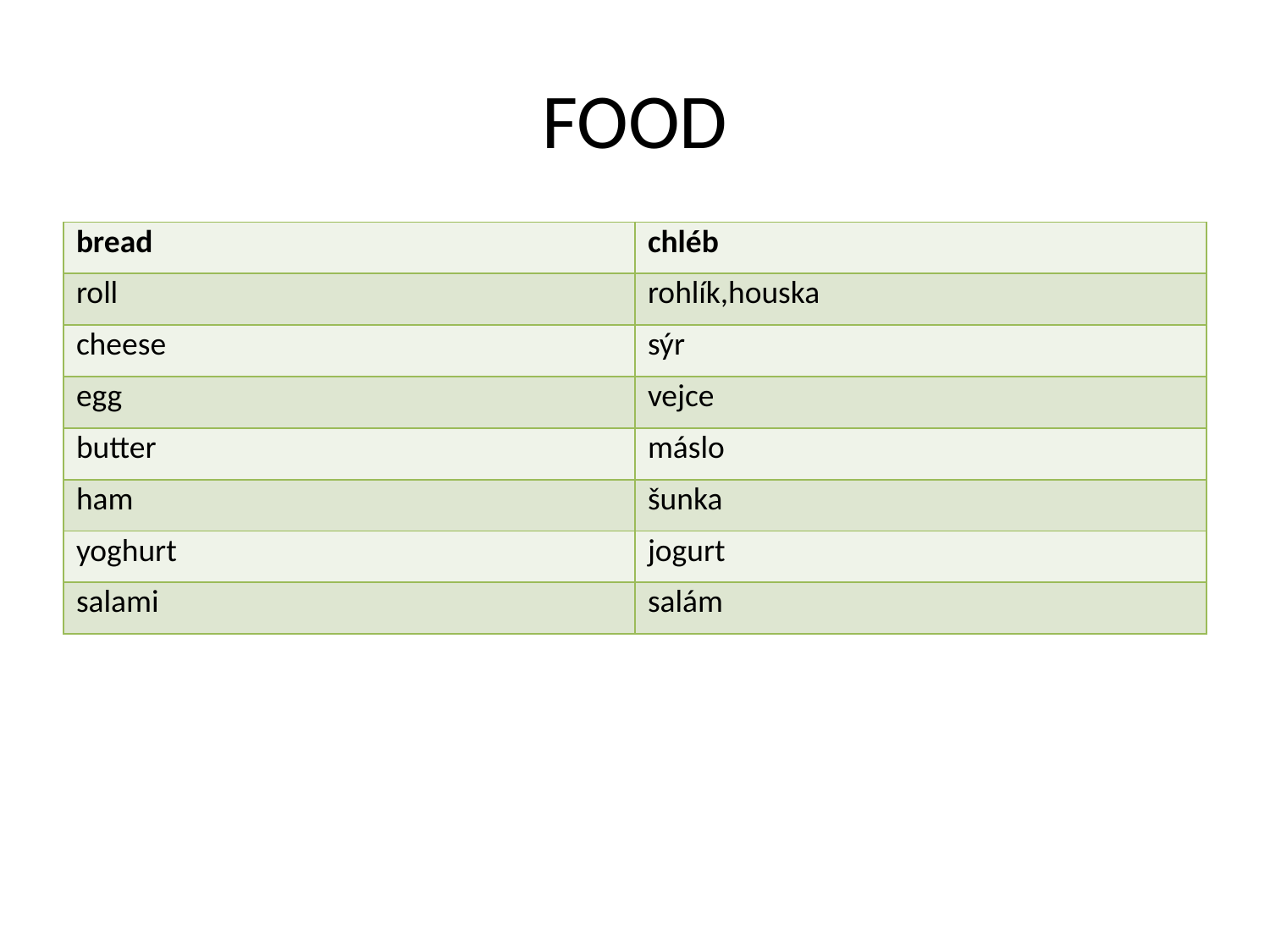

# FOOD
| bread | chléb |
| --- | --- |
| roll | rohlík,houska |
| cheese | sýr |
| egg | vejce |
| butter | máslo |
| ham | šunka |
| yoghurt | jogurt |
| salami | salám |